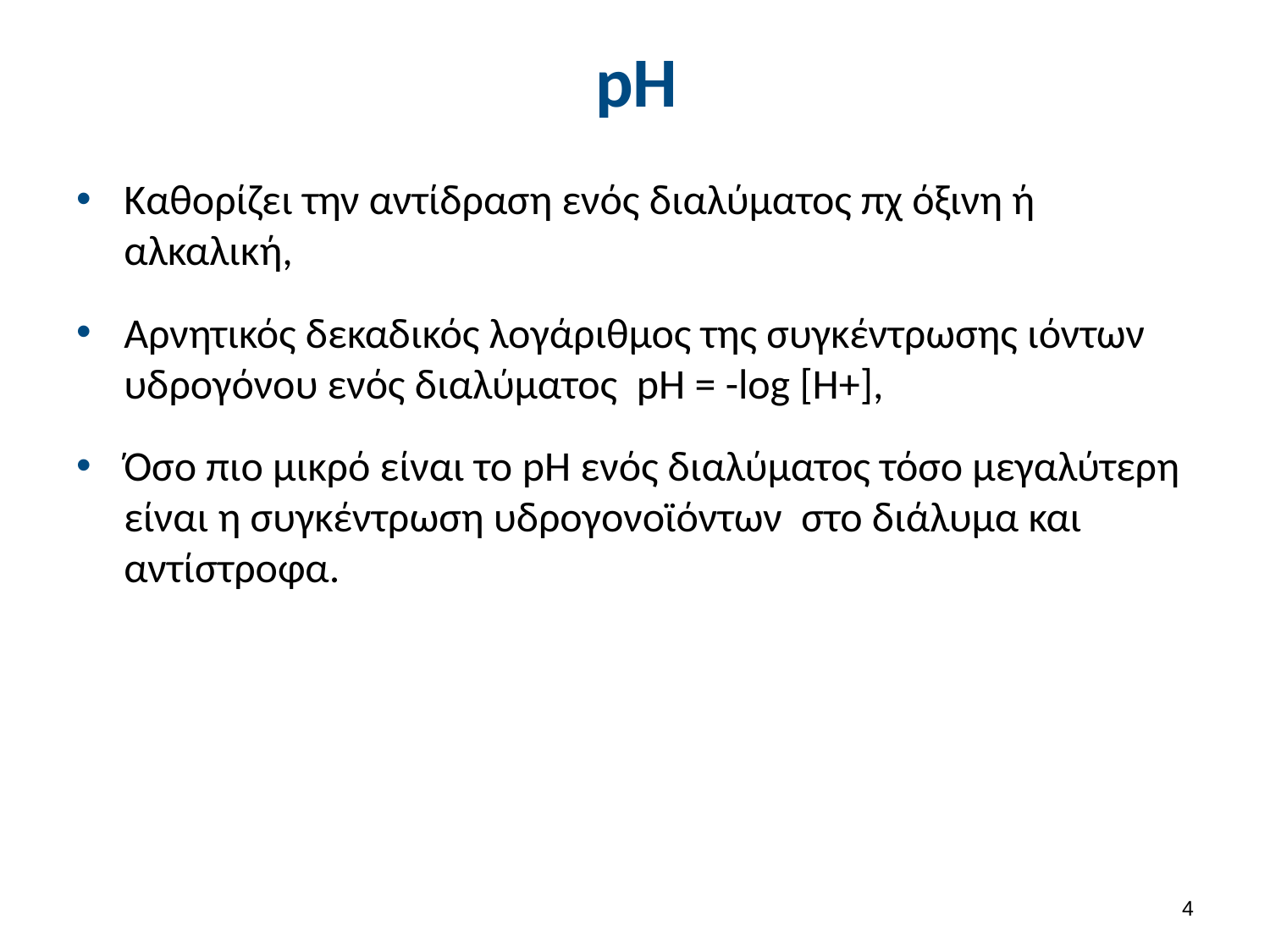

# pH
Καθορίζει την αντίδραση ενός διαλύματος πχ όξινη ή αλκαλική,
Αρνητικός δεκαδικός λογάριθμος της συγκέντρωσης ιόντων υδρογόνου ενός διαλύματος  pH = -log [Η+],
Όσο πιο μικρό είναι το pH ενός διαλύματος τόσο μεγαλύτερη είναι η συγκέντρωση υδρογονοϊόντων  στο διάλυμα και αντίστροφα.

4